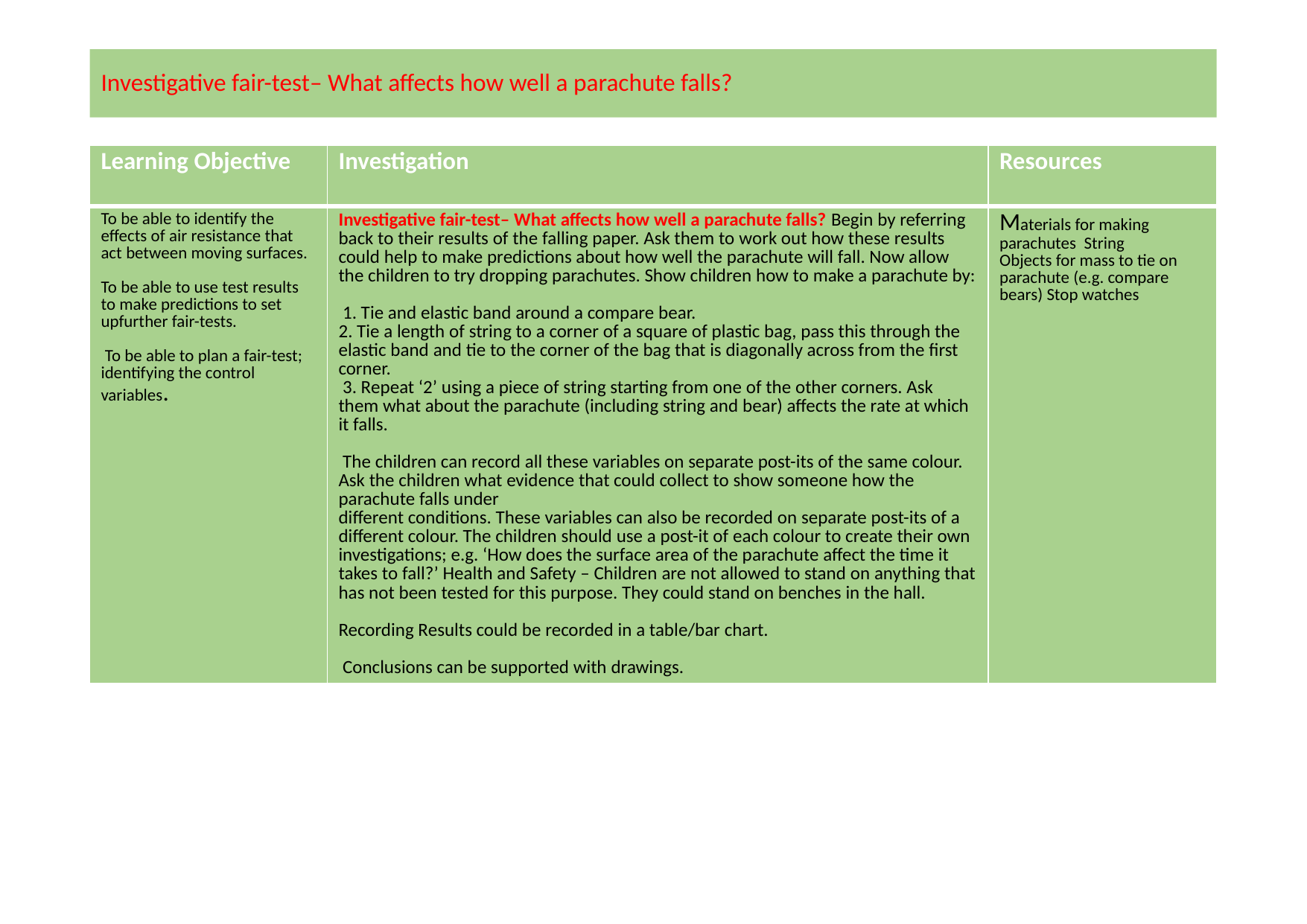

# Investigative fair-test– What affects how well a parachute falls?
| Learning Objective | Investigation | Resources |
| --- | --- | --- |
| To be able to identify the effects of air resistance that act between moving surfaces. To be able to use test results to make predictions to set upfurther fair-tests. To be able to plan a fair-test; identifying the control variables. | Investigative fair-test– What affects how well a parachute falls? Begin by referring back to their results of the falling paper. Ask them to work out how these results could help to make predictions about how well the parachute will fall. Now allow the children to try dropping parachutes. Show children how to make a parachute by: 1. Tie and elastic band around a compare bear. 2. Tie a length of string to a corner of a square of plastic bag, pass this through the elastic band and tie to the corner of the bag that is diagonally across from the first corner. 3. Repeat ‘2’ using a piece of string starting from one of the other corners. Ask them what about the parachute (including string and bear) affects the rate at which it falls. The children can record all these variables on separate post-its of the same colour. Ask the children what evidence that could collect to show someone how the parachute falls under different conditions. These variables can also be recorded on separate post-its of a different colour. The children should use a post-it of each colour to create their own investigations; e.g. ‘How does the surface area of the parachute affect the time it takes to fall?’ Health and Safety – Children are not allowed to stand on anything that has not been tested for this purpose. They could stand on benches in the hall. Recording Results could be recorded in a table/bar chart. Conclusions can be supported with drawings. | Materials for making parachutes String Objects for mass to tie on parachute (e.g. compare bears) Stop watches |